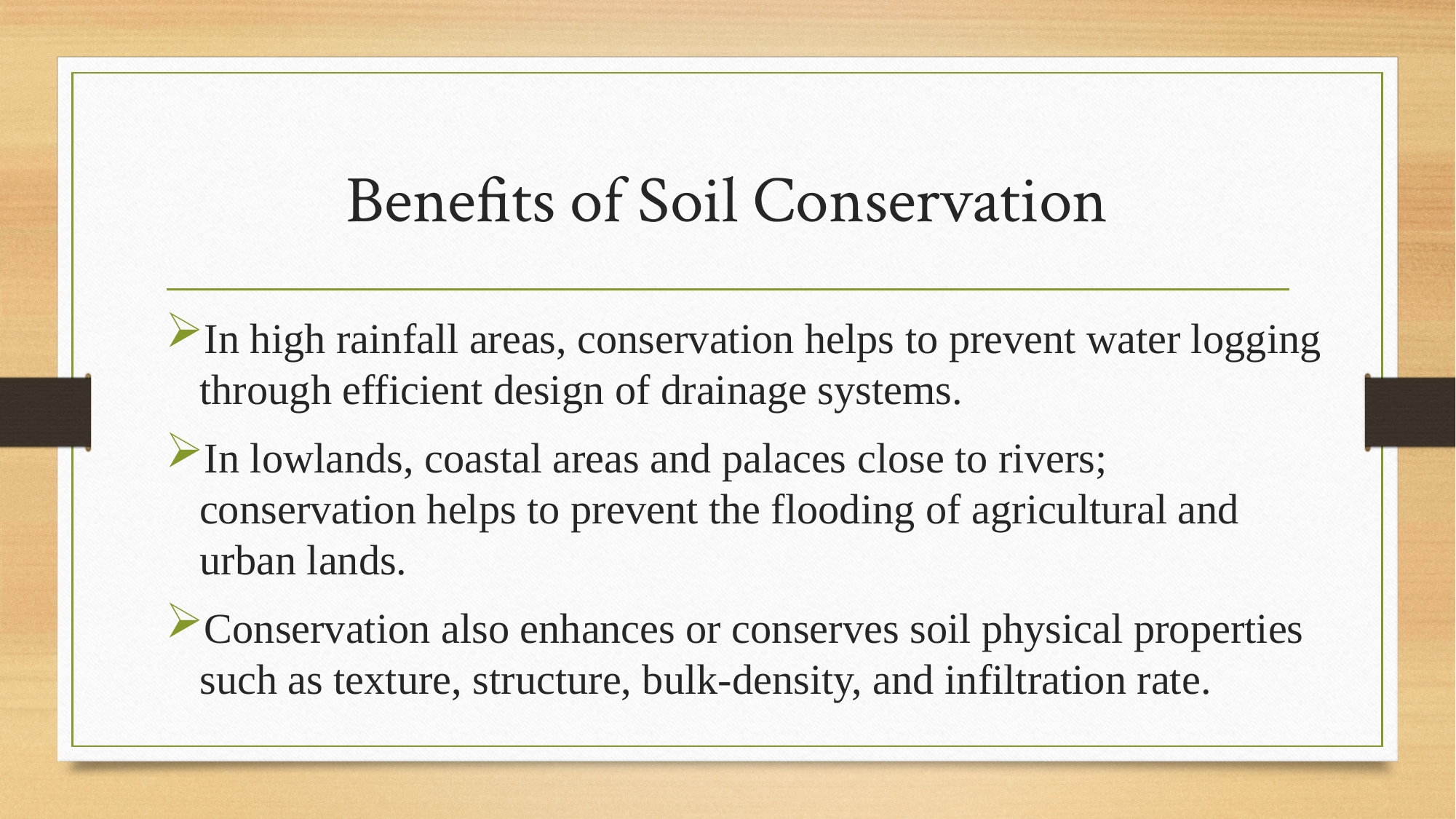

# Benefits of Soil Conservation
In high rainfall areas, conservation helps to prevent water logging through efficient design of drainage systems.
In lowlands, coastal areas and palaces close to rivers; conservation helps to prevent the flooding of agricultural and urban lands.
Conservation also enhances or conserves soil physical properties such as texture, structure, bulk-density, and infiltration rate.